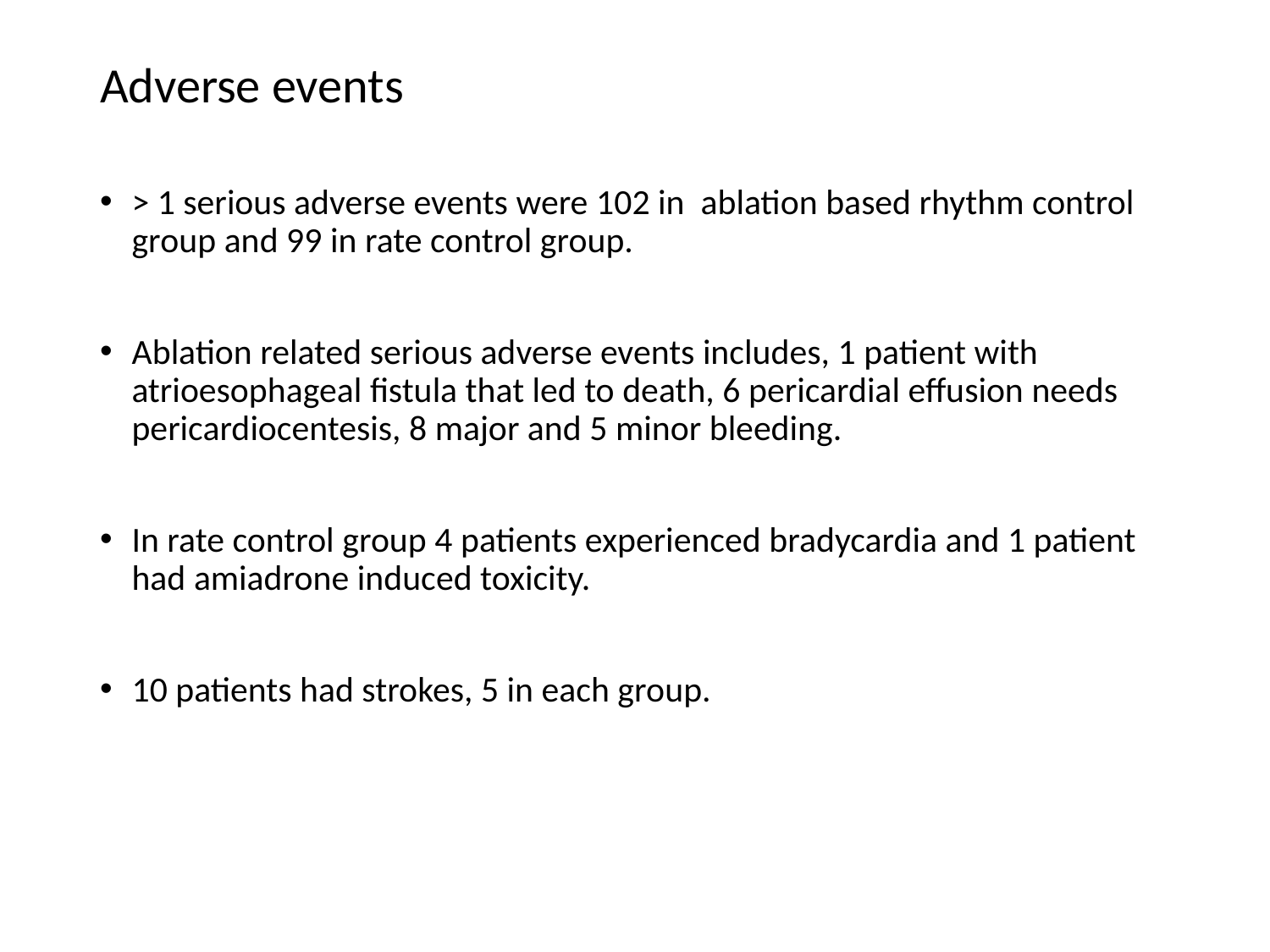

# Adverse events
> 1 serious adverse events were 102 in  ablation based rhythm control group and 99 in rate control group.

Ablation related serious adverse events includes, 1 patient with atrioesophageal fistula that led to death, 6 pericardial effusion needs pericardiocentesis, 8 major and 5 minor bleeding.

In rate control group 4 patients experienced bradycardia and 1 patient had amiadrone induced toxicity.

10 patients had strokes, 5 in each group.